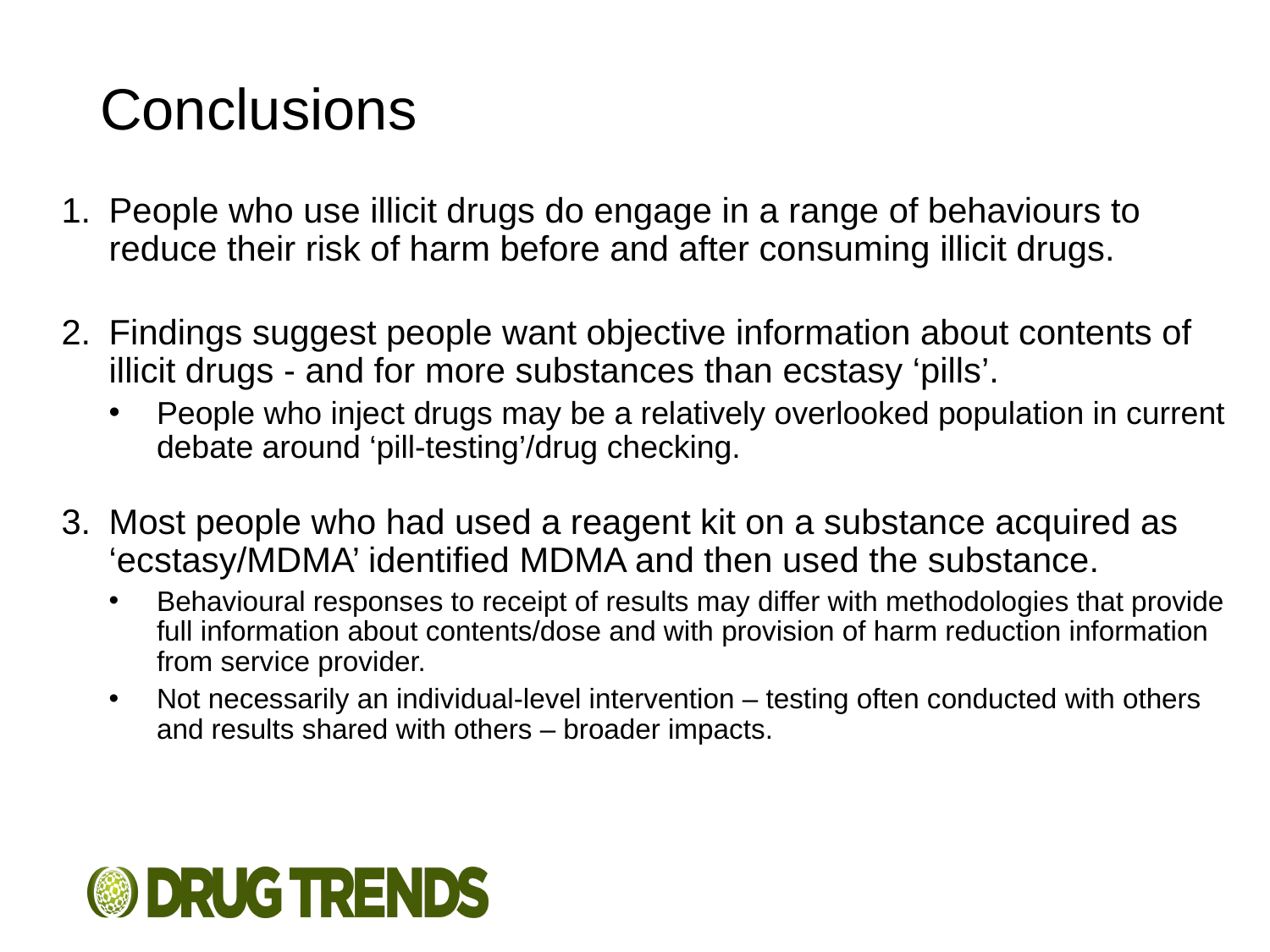

# Conclusions
People who use illicit drugs do engage in a range of behaviours to reduce their risk of harm before and after consuming illicit drugs.

Findings suggest people want objective information about contents of illicit drugs - and for more substances than ecstasy ‘pills’.
People who inject drugs may be a relatively overlooked population in current debate around ‘pill-testing’/drug checking.

Most people who had used a reagent kit on a substance acquired as ‘ecstasy/MDMA’ identified MDMA and then used the substance.
Behavioural responses to receipt of results may differ with methodologies that provide full information about contents/dose and with provision of harm reduction information from service provider.
Not necessarily an individual-level intervention – testing often conducted with others and results shared with others – broader impacts.